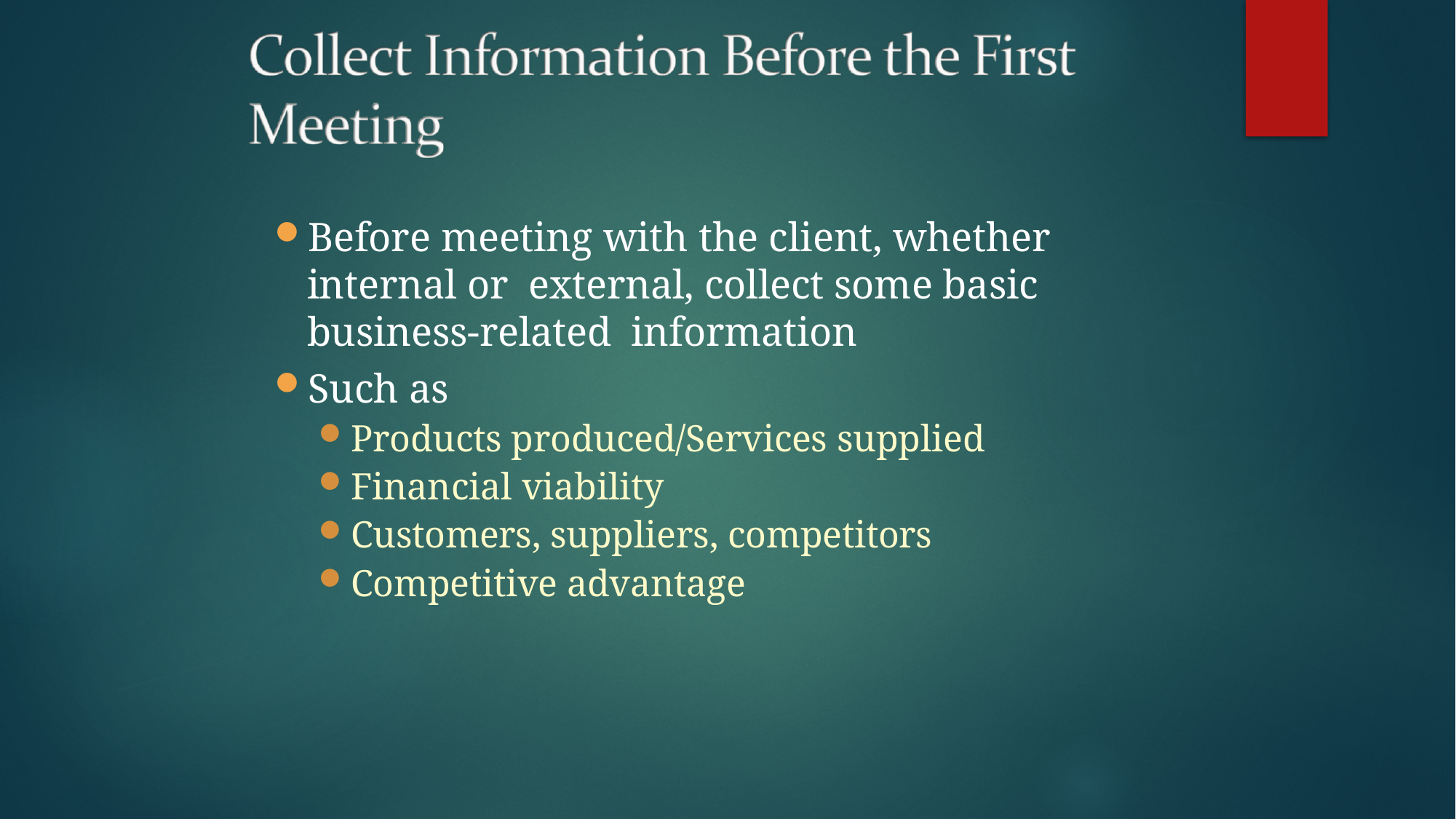

Before meeting with the client, whether internal or  external, collect some basic business-related  information
Such as
Products produced/Services supplied
Financial viability
Customers, suppliers, competitors
Competitive advantage